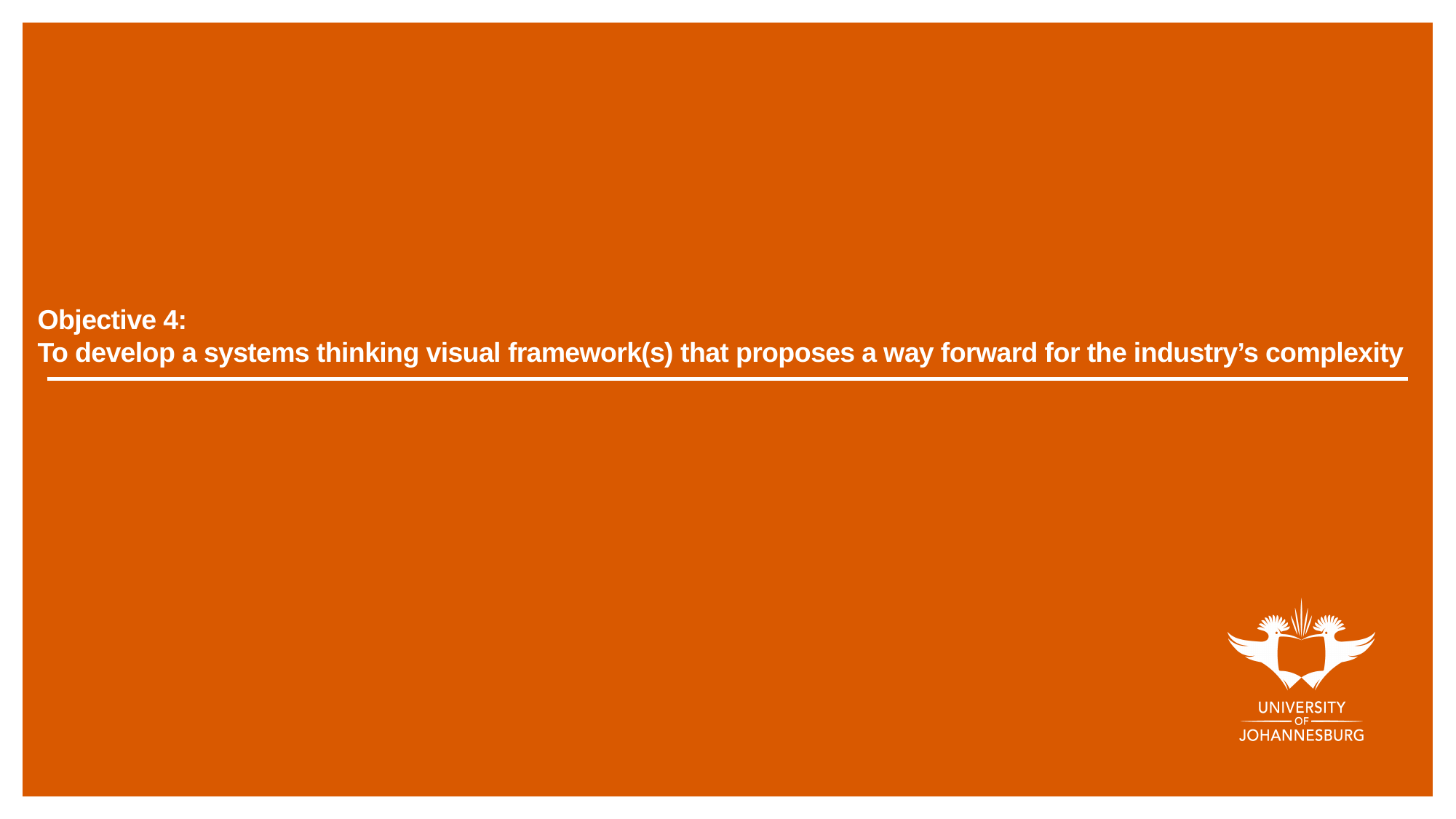

# Objective 4: To develop a systems thinking visual framework(s) that proposes a way forward for the industry’s complexity